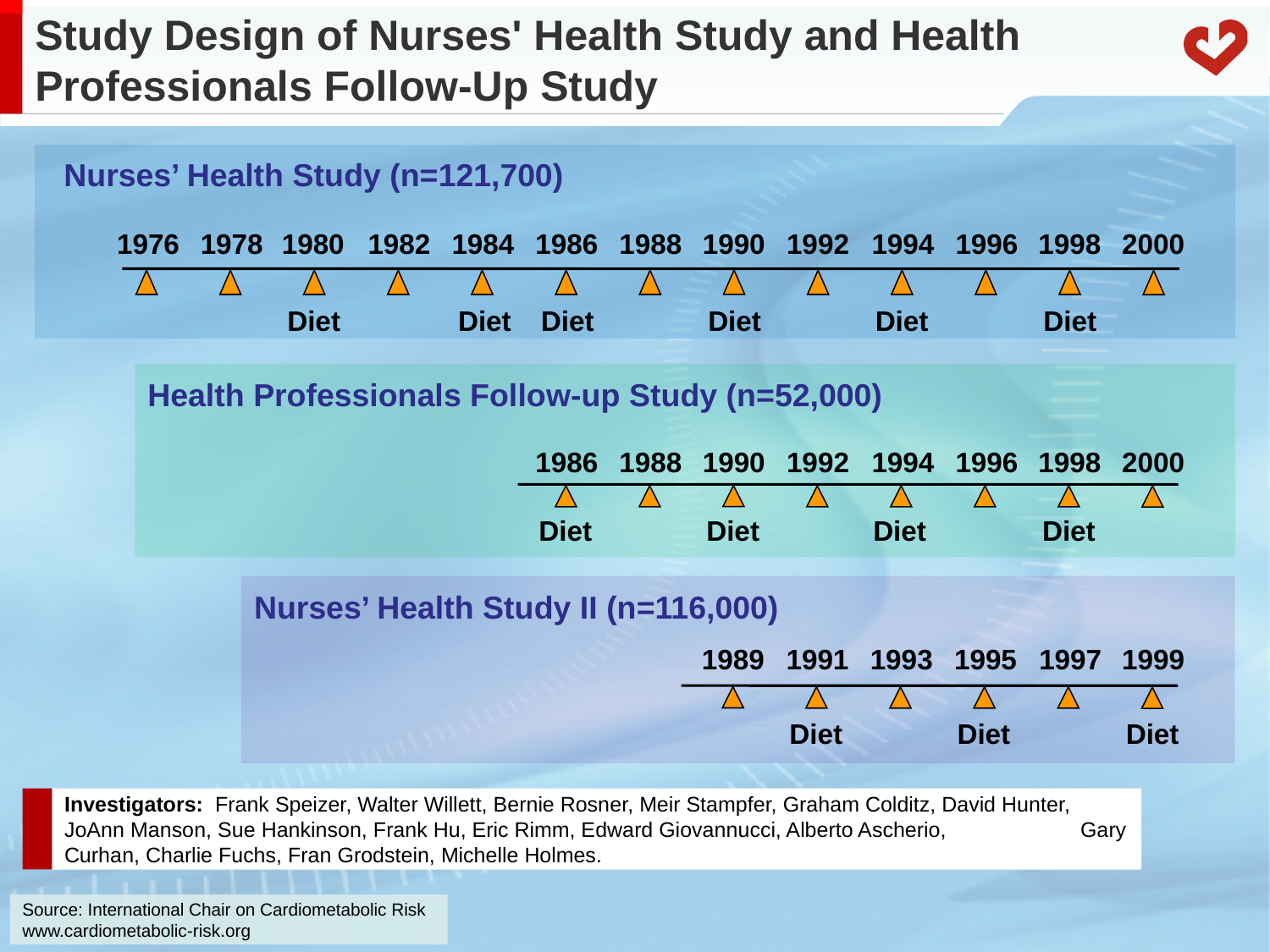

Study Design of Nurses' Health Study and Health Professionals Follow-Up Study

Nurses’ Health Study (n=121,700)
1976
1978
1980
1982
1984
1986
1988
1990
1992
1994
1996
1998
2000

Diet
Diet
Diet
Diet
Diet
Diet
1986
1988
1990
1992
1994
1996
1998
2000

Diet
Diet
Diet
Diet
1989
1991
1993
1995
1997
1999

Diet
Diet
Diet
Health Professionals Follow-up Study (n=52,000)

Nurses’ Health Study II (n=116,000)

Investigators:  Frank Speizer, Walter Willett, Bernie Rosner, Meir Stampfer, Graham Colditz, David Hunter, 	JoAnn Manson, Sue Hankinson, Frank Hu, Eric Rimm, Edward Giovannucci, Alberto Ascherio, 	Gary Curhan, Charlie Fuchs, Fran Grodstein, Michelle Holmes.